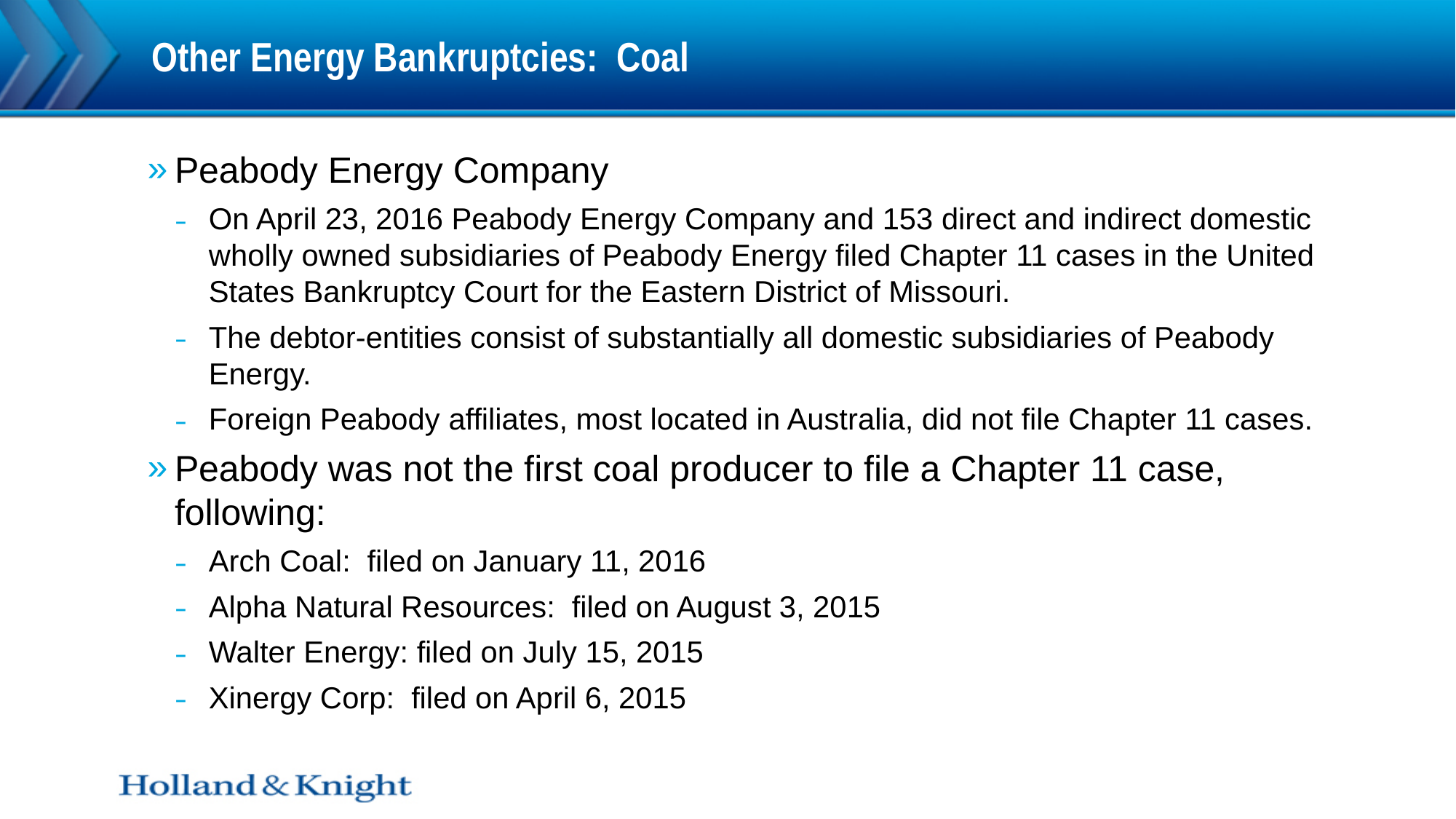

# Other Energy Bankruptcies:  Coal
Peabody Energy Company
On April 23, 2016 Peabody Energy Company and 153 direct and indirect domestic wholly owned subsidiaries of Peabody Energy filed Chapter 11 cases in the United States Bankruptcy Court for the Eastern District of Missouri.
The debtor-entities consist of substantially all domestic subsidiaries of Peabody Energy.
Foreign Peabody affiliates, most located in Australia, did not file Chapter 11 cases.
Peabody was not the first coal producer to file a Chapter 11 case, following:
Arch Coal:  filed on January 11, 2016
Alpha Natural Resources:  filed on August 3, 2015
Walter Energy: filed on July 15, 2015
Xinergy Corp:  filed on April 6, 2015